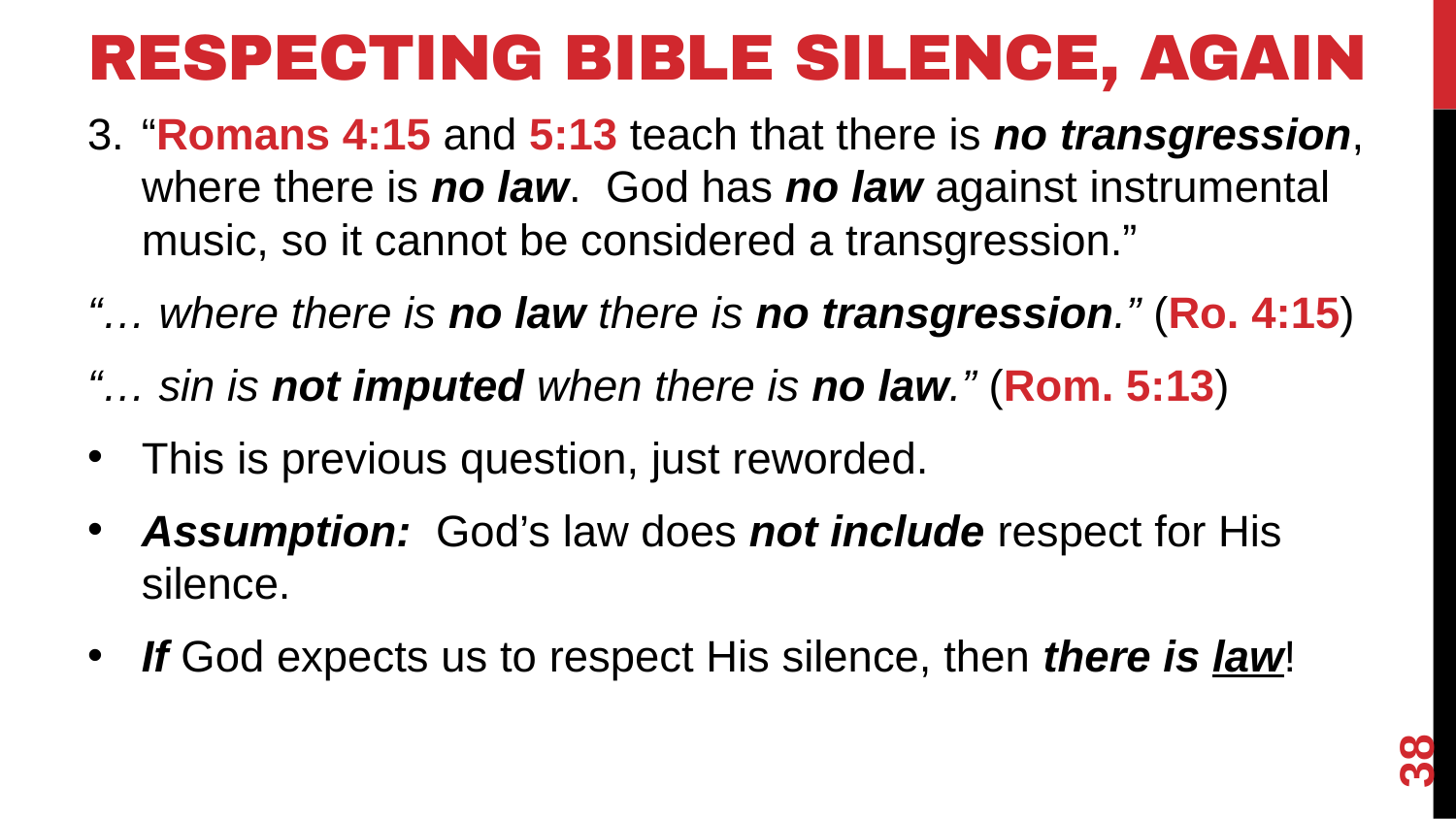

# Respecting Bible Silence, Again
“Romans 4:15 and 5:13 teach that there is no transgression, where there is no law.  God has no law against instrumental music, so it cannot be considered a transgression.”
“… where there is no law there is no transgression.” (Ro. 4:15)
“… sin is not imputed when there is no law.” (Rom. 5:13)
This is previous question, just reworded.
Assumption:  God’s law does not include respect for His silence.
If God expects us to respect His silence, then there is law!
38